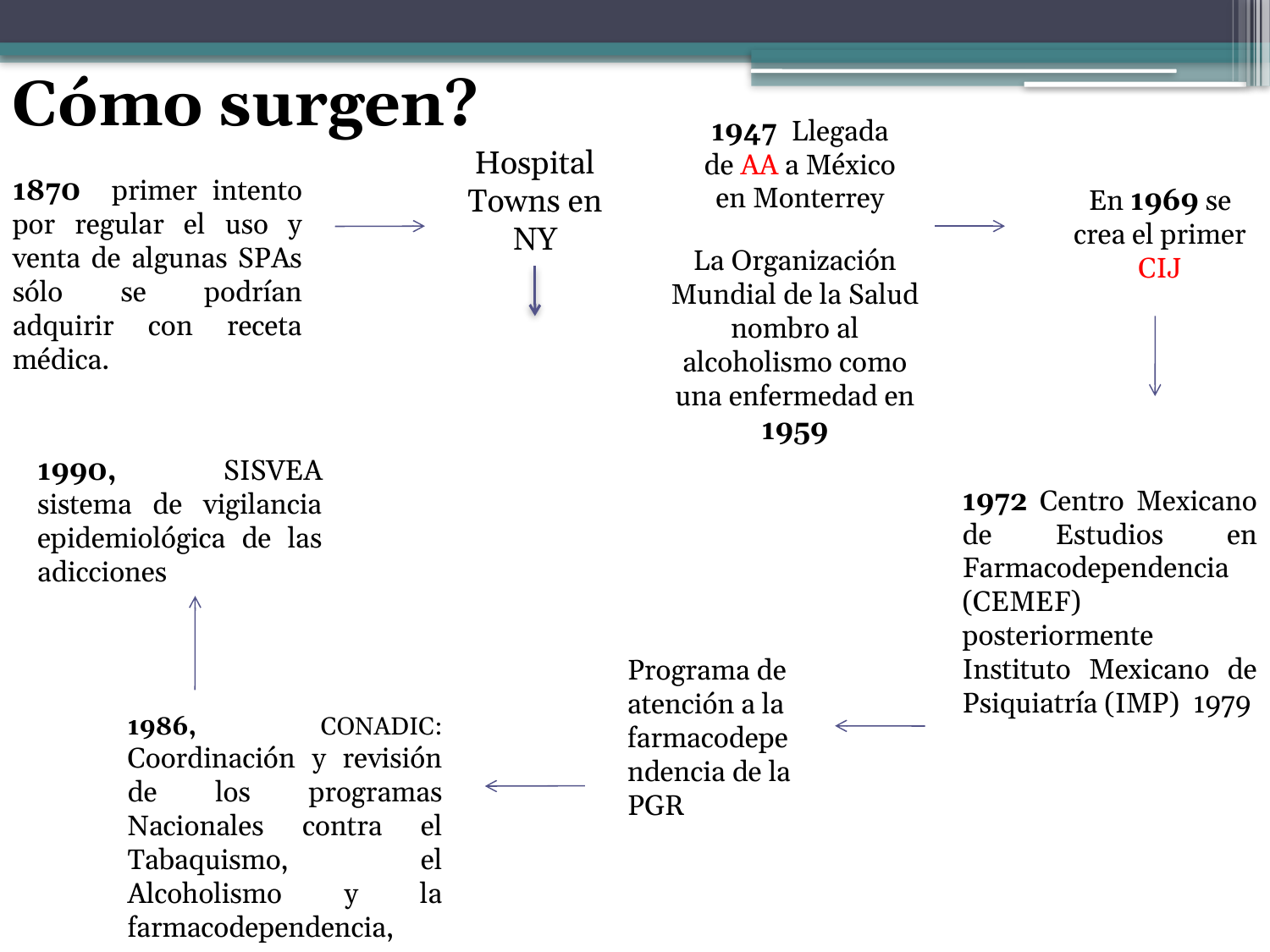

Cómo surgen?
1947  Llegada de AA a México en Monterrey
Hospital Towns en NY
1870  primer intento por regular el uso y venta de algunas SPAs sólo se podrían adquirir con receta médica.
En 1969 se crea el primer CIJ
La Organización Mundial de la Salud nombro al alcoholismo como una enfermedad en 1959
1990, SISVEA sistema de vigilancia epidemiológica de las adicciones
1972 Centro Mexicano de Estudios en Farmacodependencia (CEMEF) posteriormente Instituto Mexicano de Psiquiatría (IMP)  1979
Programa de atención a la farmacodependencia de la PGR
1986, CONADIC: Coordinación y revisión de los programas Nacionales contra el Tabaquismo, el Alcoholismo y la farmacodependencia,